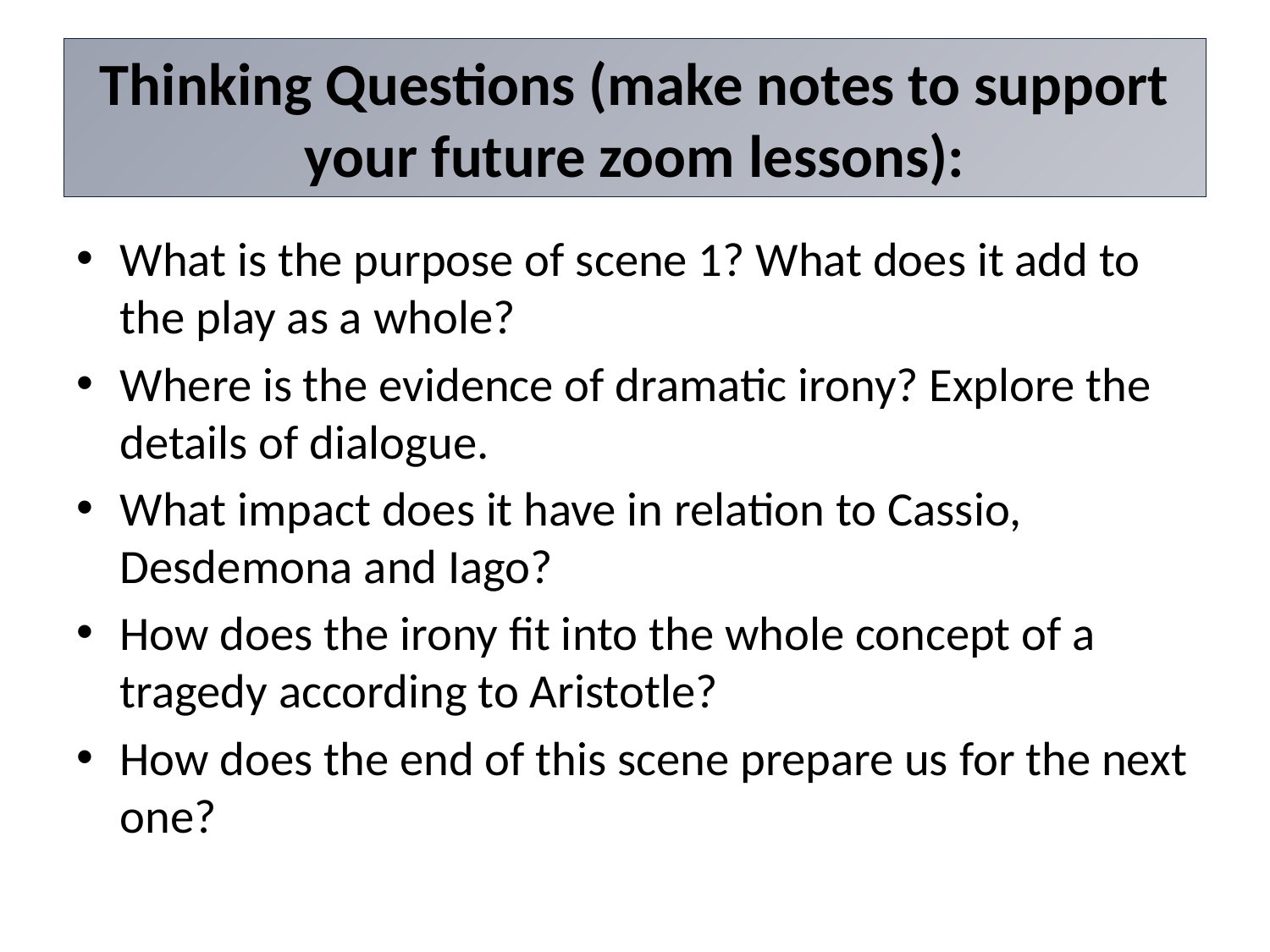

# Thinking Questions (make notes to support your future zoom lessons):
What is the purpose of scene 1? What does it add to the play as a whole?
Where is the evidence of dramatic irony? Explore the details of dialogue.
What impact does it have in relation to Cassio, Desdemona and Iago?
How does the irony fit into the whole concept of a tragedy according to Aristotle?
How does the end of this scene prepare us for the next one?